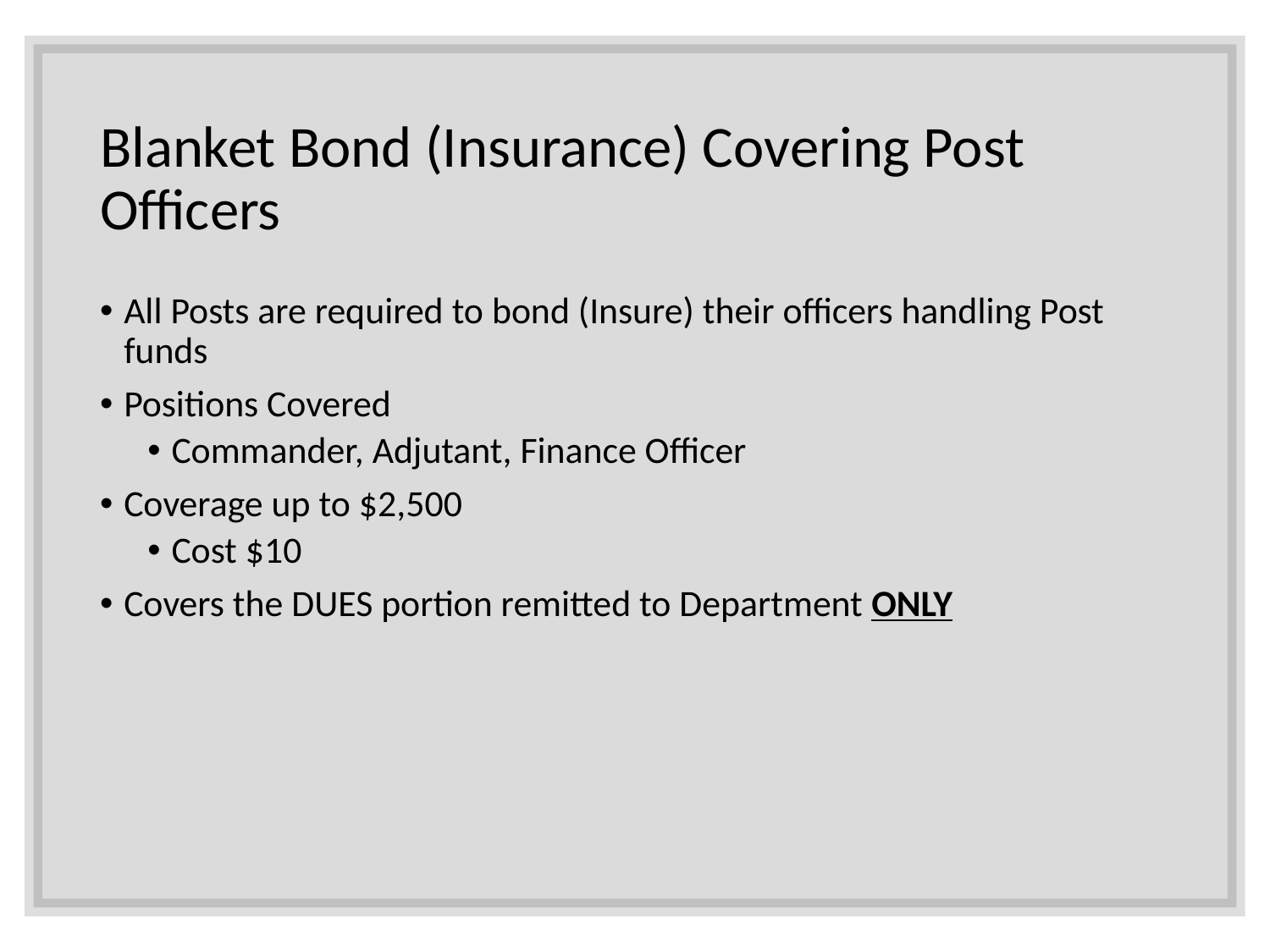

# Blanket Bond (Insurance) Covering Post Officers
All Posts are required to bond (Insure) their officers handling Post funds
Positions Covered
Commander, Adjutant, Finance Officer
Coverage up to $2,500
Cost $10
Covers the DUES portion remitted to Department ONLY